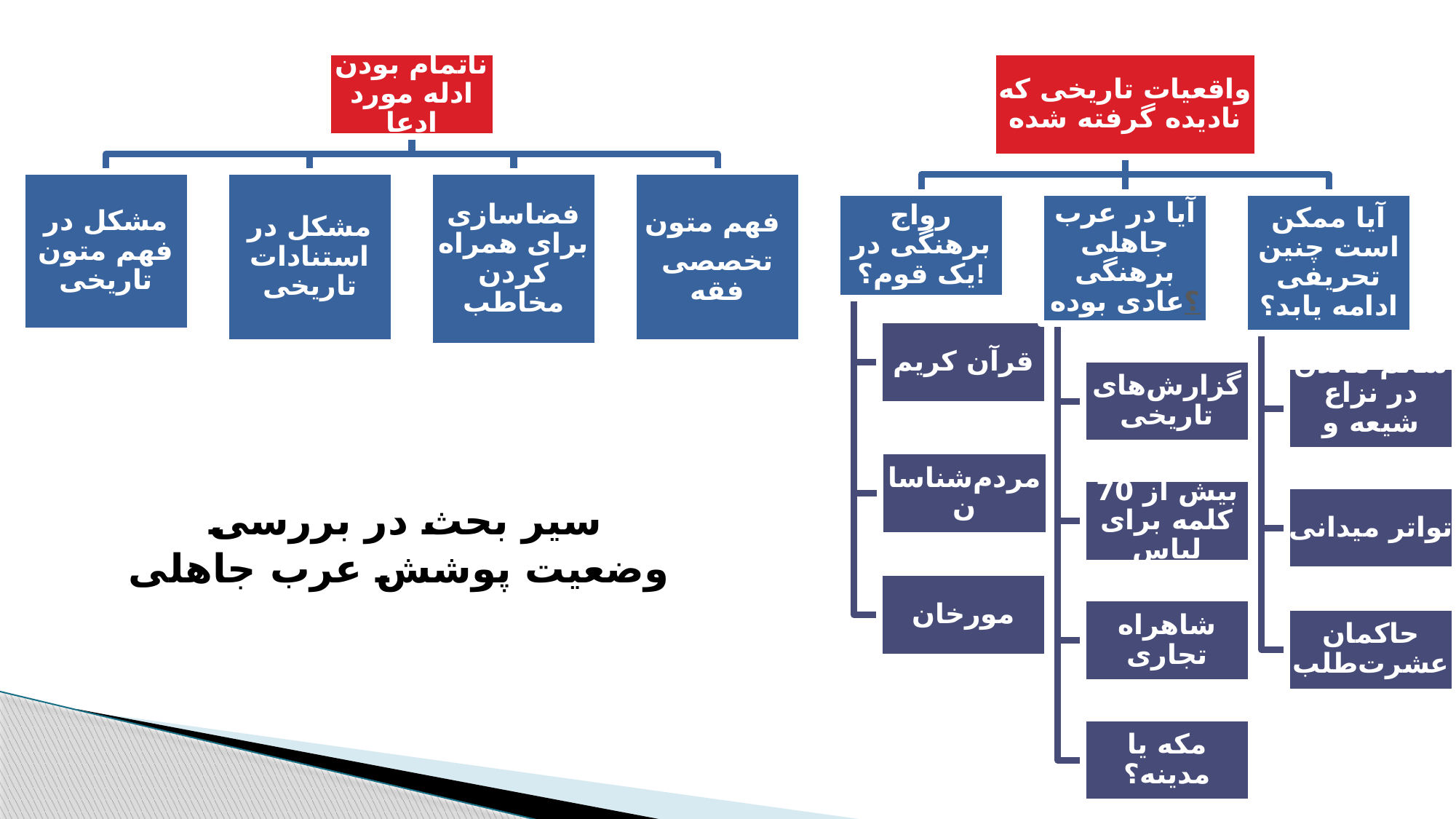

ناتمام بودن ادله مورد ادعا
واقعیات تاریخی که نادیده گرفته شده

مشکل در فهم متون تاریخی
مشکل در استنادات تاریخی
فضاسازی برای همراه کردن مخاطب
فهم متون
تخصصی فقه
رواج برهنگی در یک قوم؟!
آیا در عرب جاهلی برهنگی عادی بوده؟
آیا ممکن است چنین تحریفی ادامه یابد؟

قرآن کریم

گزارش‌های تاریخی
سالم ماندن در نزاع شیعه و سنی
مردم‌شناسان
# سیر بحث در بررسی وضعیت پوشش عرب جاهلی
بیش از 70 کلمه برای لباس
تواتر میدانی
مورخان
شاهراه تجاری
حاکمان عشرت‌طلب
مکه یا مدینه؟